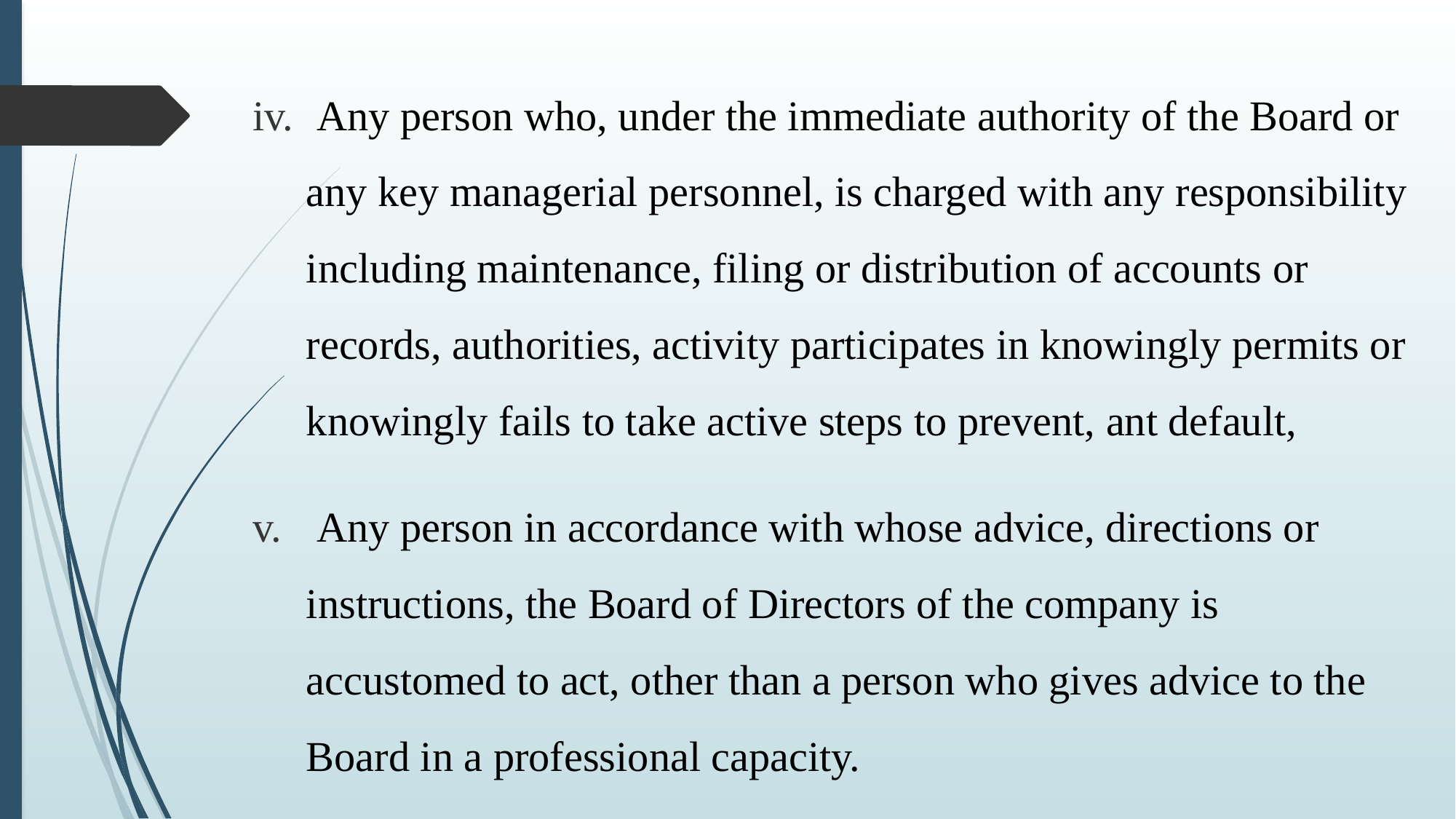

Any person who, under the immediate authority of the Board or any key managerial personnel, is charged with any responsibility including maintenance, filing or distribution of accounts or records, authorities, activity participates in knowingly permits or knowingly fails to take active steps to prevent, ant default,
 Any person in accordance with whose advice, directions or instructions, the Board of Directors of the company is accustomed to act, other than a person who gives advice to the Board in a professional capacity.